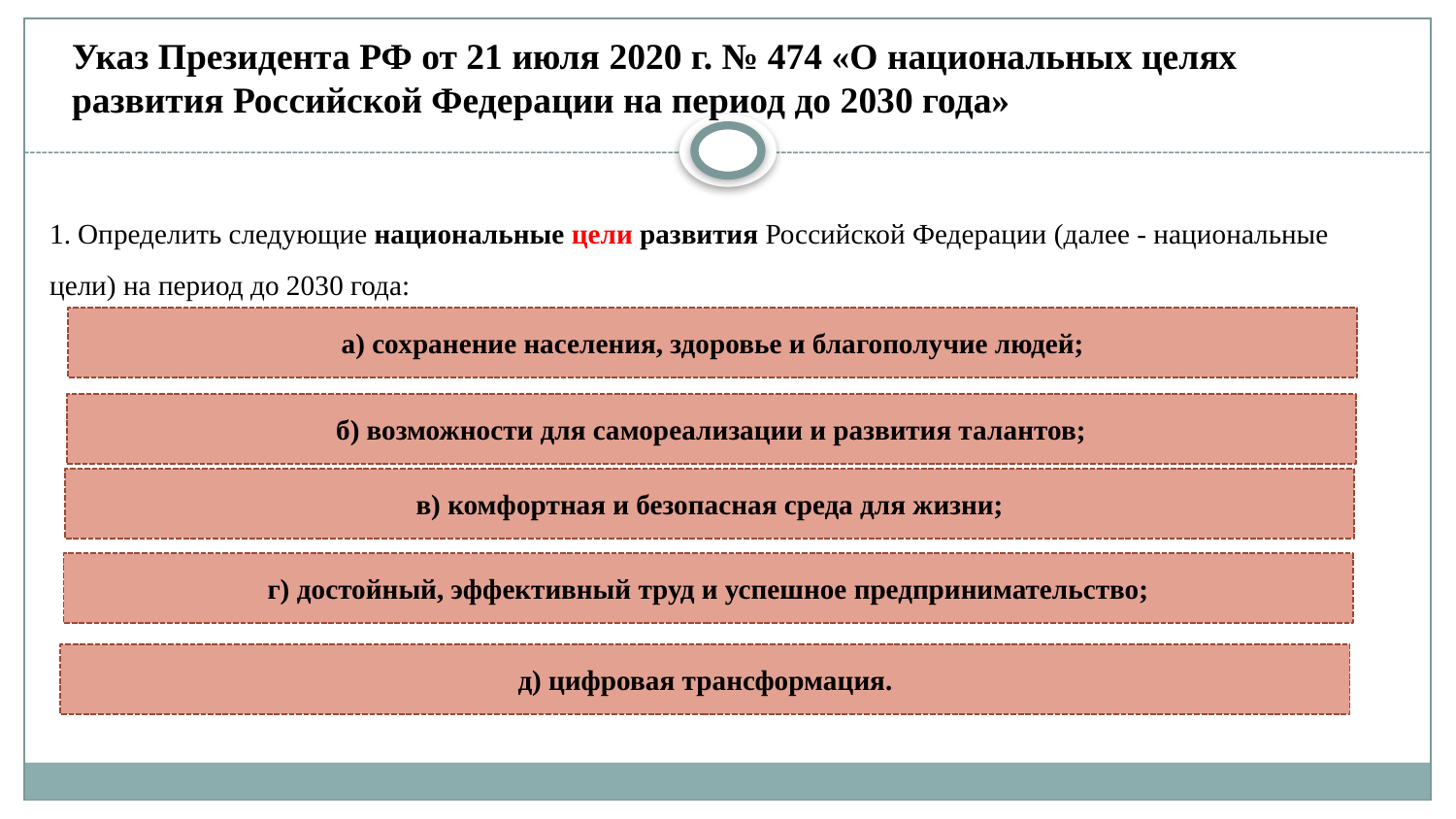

Указ Президента РФ от 21 июля 2020 г. № 474 «О национальных целях развития Российской Федерации на период до 2030 года»
# 1. Определить следующие национальные цели развития Российской Федерации (далее - национальные цели) на период до 2030 года:
а) сохранение населения, здоровье и благополучие людей;
б) возможности для самореализации и развития талантов;

в) комфортная и безопасная среда для жизни;
г) достойный, эффективный труд и успешное предпринимательство;
д) цифровая трансформация.